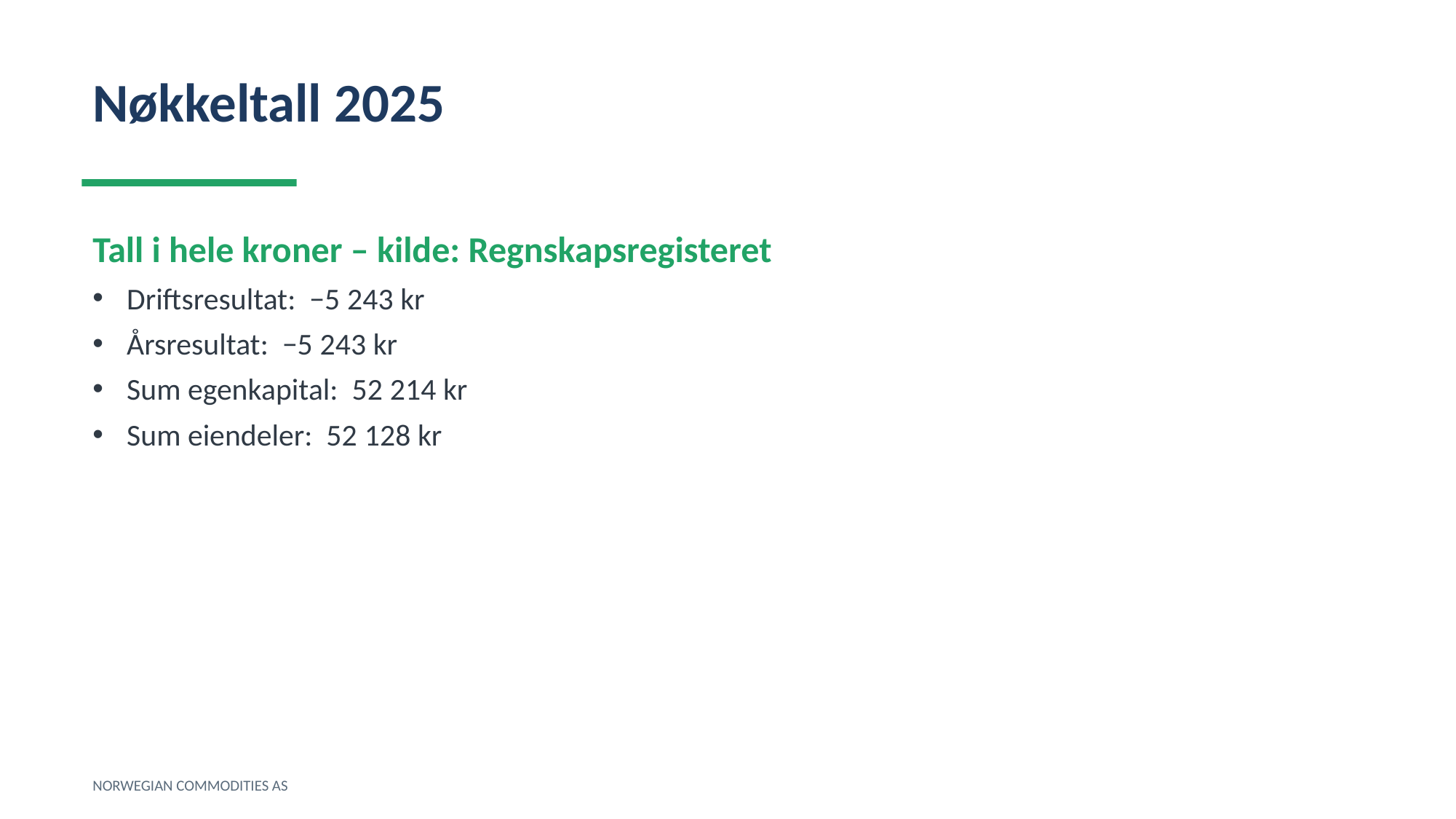

Nøkkeltall 2025

Tall i hele kroner – kilde: Regnskapsregisteret
Driftsresultat:  −5 243 kr
Årsresultat:  −5 243 kr
Sum egenkapital:  52 214 kr
Sum eiendeler:  52 128 kr
NORWEGIAN COMMODITIES AS